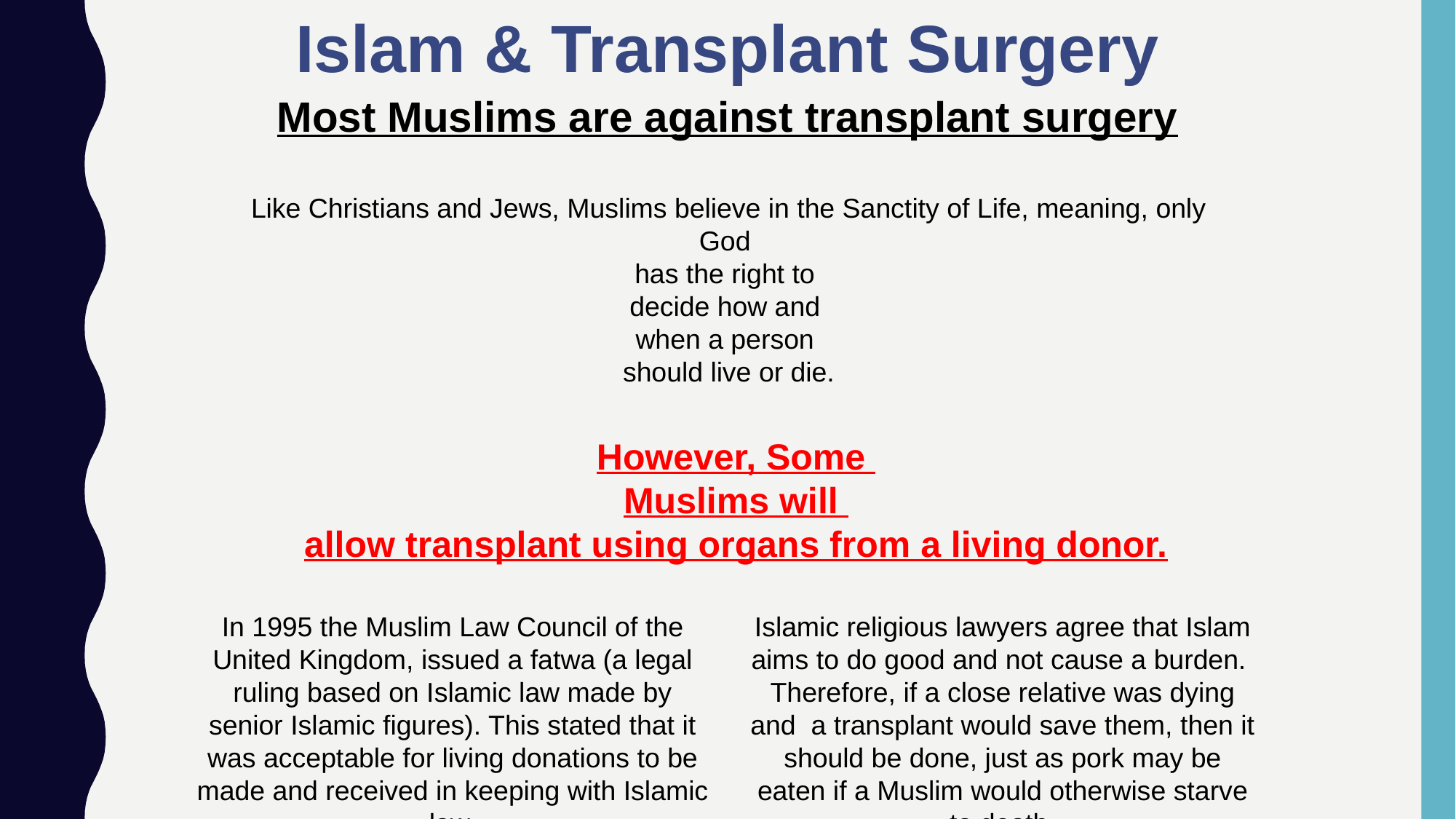

Islam & Transplant Surgery
Most Muslims are against transplant surgery

Like Christians and Jews, Muslims believe in the Sanctity of Life, meaning, only God
has the right to
decide how and
when a person
should live or die.
However, Some
Muslims will
allow transplant using organs from a living donor.
In 1995 the Muslim Law Council of the United Kingdom, issued a fatwa (a legal ruling based on Islamic law made by senior Islamic figures). This stated that it was acceptable for living donations to be made and received in keeping with Islamic law.
Islamic religious lawyers agree that Islam aims to do good and not cause a burden.
Therefore, if a close relative was dying and  a transplant would save them, then it should be done, just as pork may be eaten if a Muslim would otherwise starve to death.